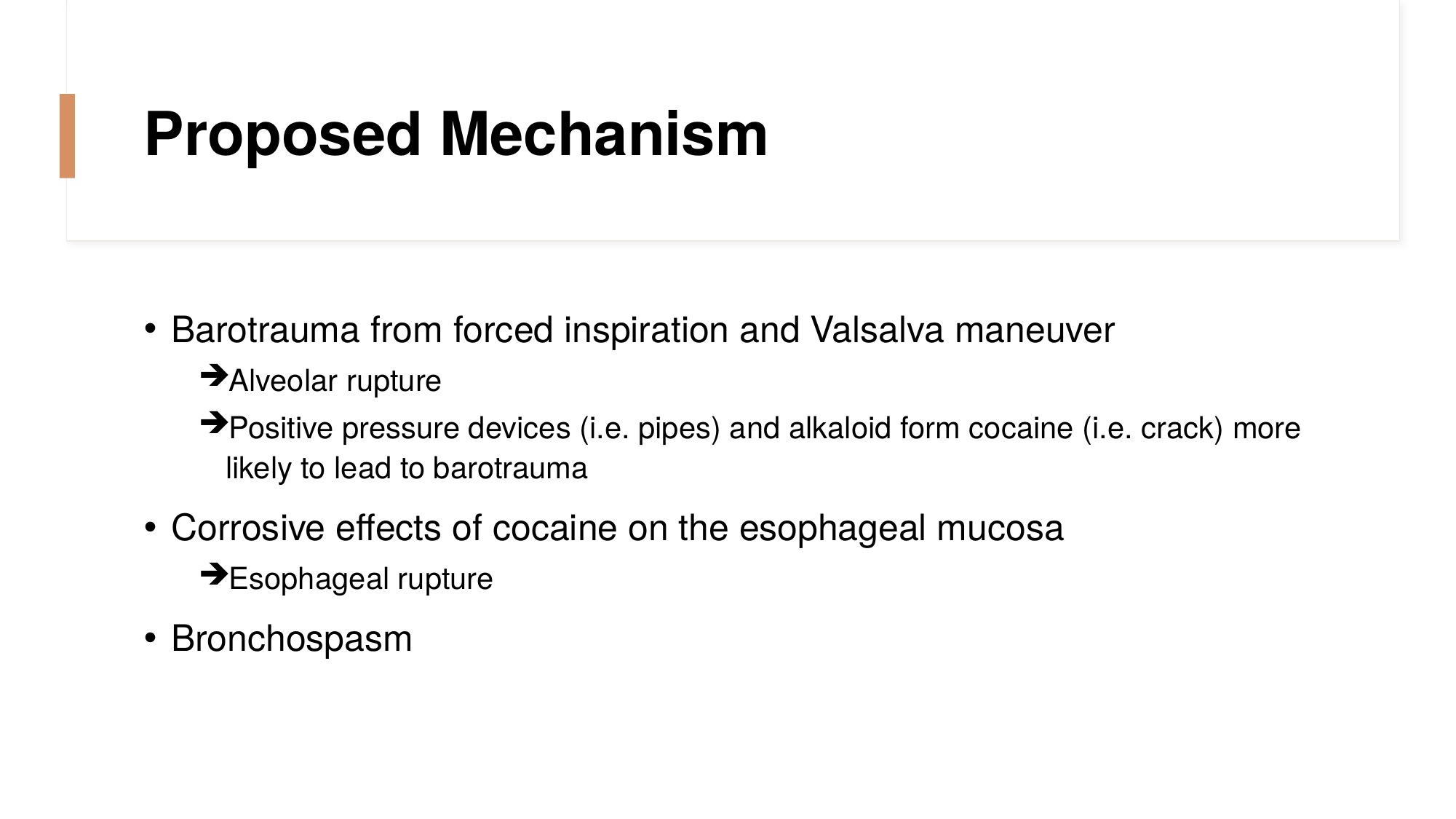

# Proposed Mechanism
Barotrauma from forced inspiration and Valsalva maneuver
Alveolar rupture
Positive pressure devices (i.e. pipes) and alkaloid form cocaine (i.e. crack) more likely to lead to barotrauma
Corrosive effects of cocaine on the esophageal mucosa
Esophageal rupture
Bronchospasm